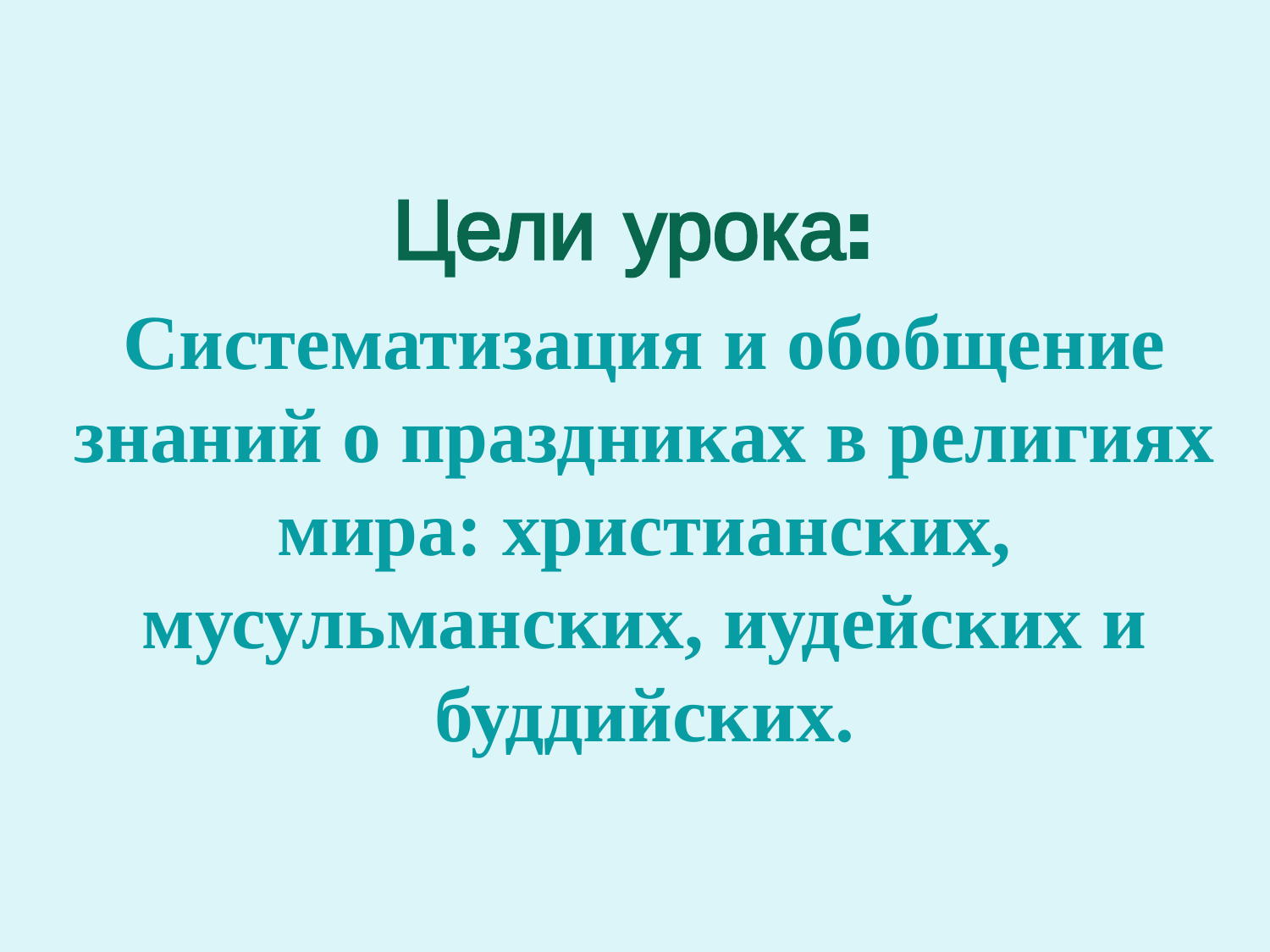

Цели урока:
Систематизация и обобщение знаний о праздниках в религиях мира: христианских, мусульманских, иудейских и буддийских.

#